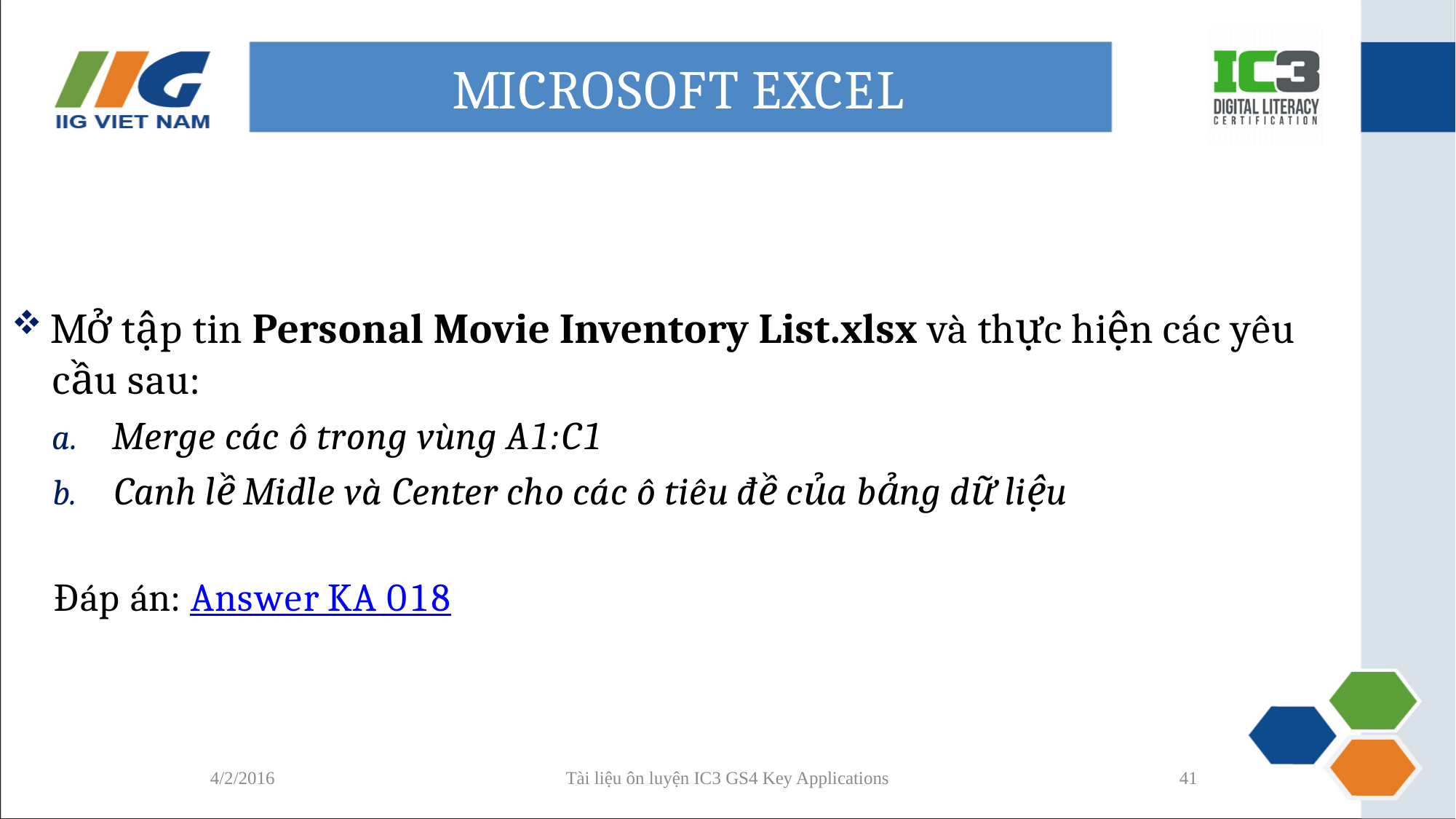

# MICROSOFT EXCEL
Mở tập tin Personal Movie Inventory List.xlsx và thực hiện các yêu cầu sau:
Merge các ô trong vùng A1:C1
Canh lề Midle và Center cho các ô tiêu đề của bảng dữ liệu

Đáp án: Answer KA 018
4/2/2016
Tài liệu ôn luyện IC3 GS4 Key Applications
41